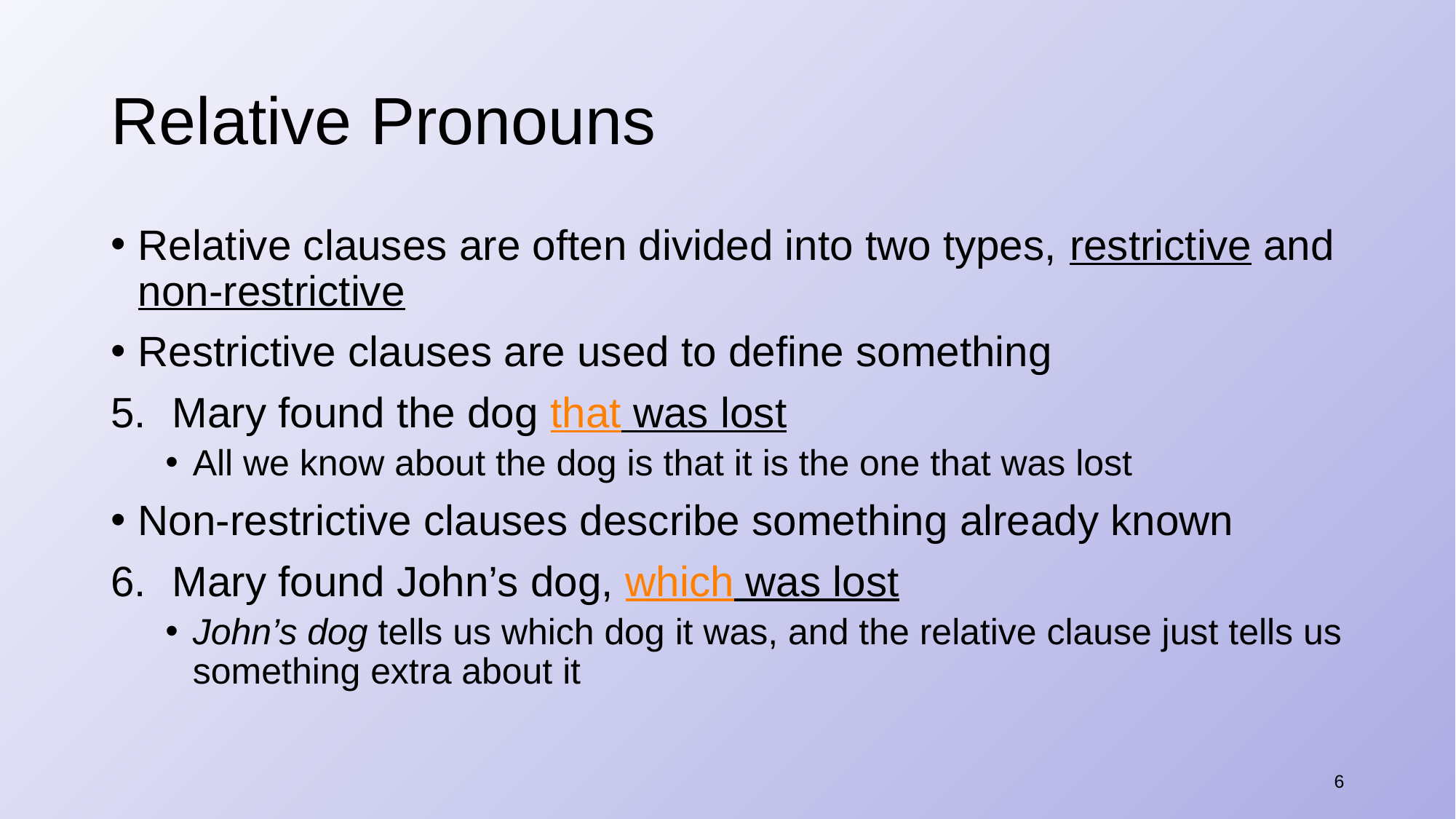

# Relative Pronouns
Relative clauses are often divided into two types, restrictive and non-restrictive
Restrictive clauses are used to define something
Mary found the dog that was lost
All we know about the dog is that it is the one that was lost
Non-restrictive clauses describe something already known
Mary found John’s dog, which was lost
John’s dog tells us which dog it was, and the relative clause just tells us something extra about it
6